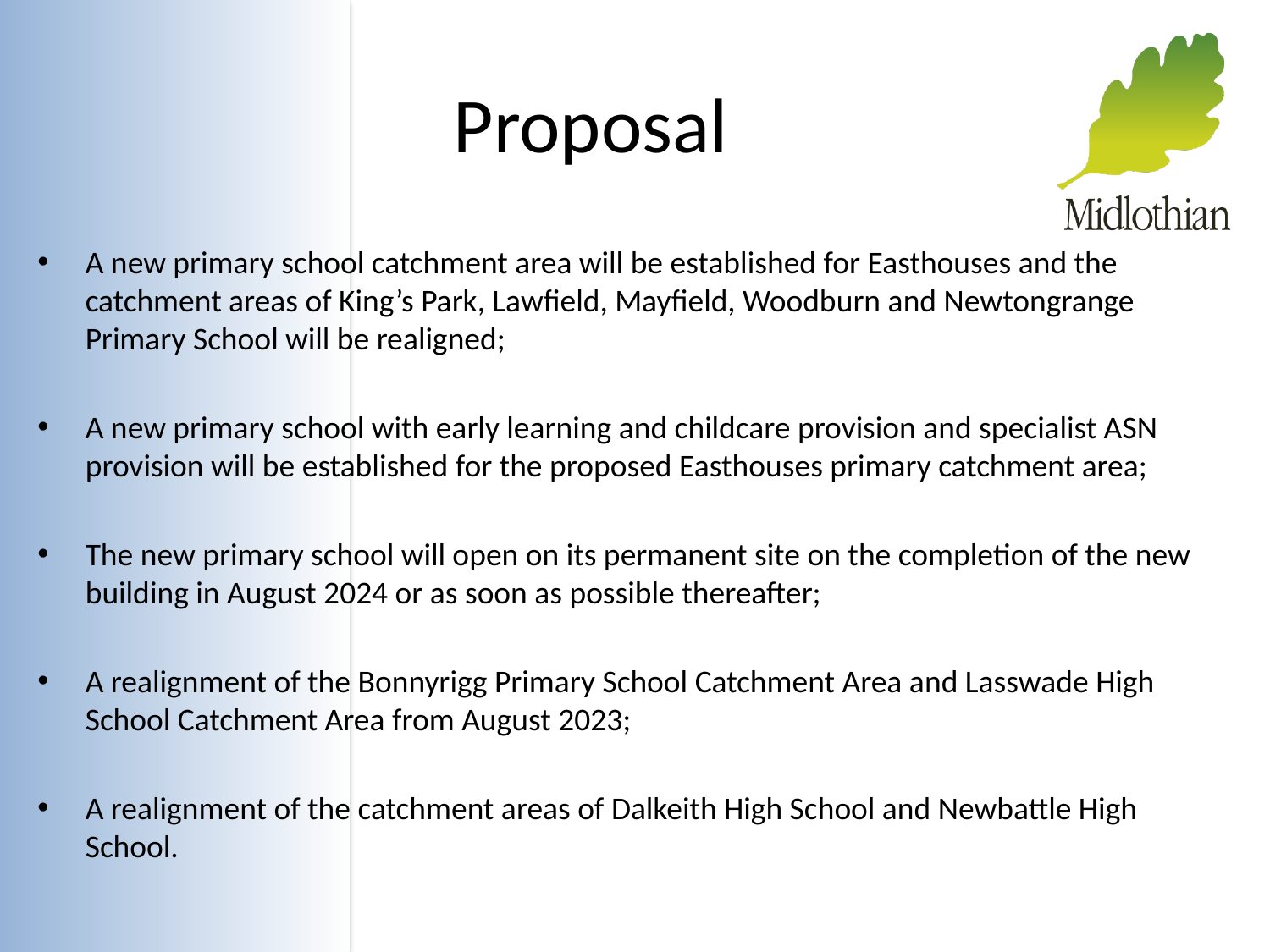

# Proposal
A new primary school catchment area will be established for Easthouses and the catchment areas of King’s Park, Lawfield, Mayfield, Woodburn and Newtongrange Primary School will be realigned;

A new primary school with early learning and childcare provision and specialist ASN provision will be established for the proposed Easthouses primary catchment area;

The new primary school will open on its permanent site on the completion of the new building in August 2024 or as soon as possible thereafter;

A realignment of the Bonnyrigg Primary School Catchment Area and Lasswade High School Catchment Area from August 2023;

A realignment of the catchment areas of Dalkeith High School and Newbattle High School.